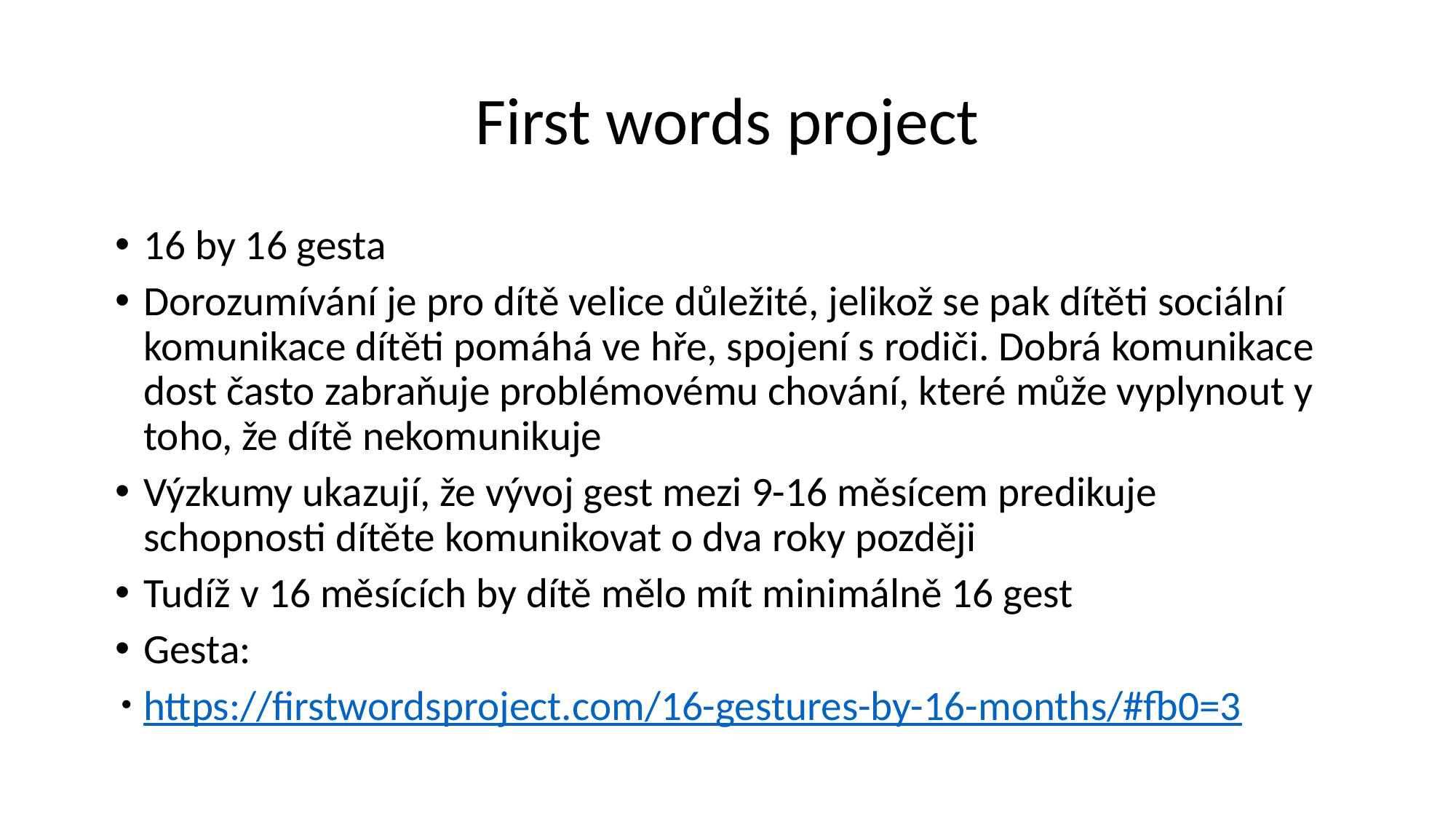

# First words project
16 by 16 gesta
Dorozumívání je pro dítě velice důležité, jelikož se pak dítěti sociální komunikace dítěti pomáhá ve hře, spojení s rodiči. Dobrá komunikace dost často zabraňuje problémovému chování, které může vyplynout y toho, že dítě nekomunikuje
Výzkumy ukazují, že vývoj gest mezi 9-16 měsícem predikuje schopnosti dítěte komunikovat o dva roky později
Tudíž v 16 měsících by dítě mělo mít minimálně 16 gest
Gesta:
https://firstwordsproject.com/16-gestures-by-16-months/#fb0=3